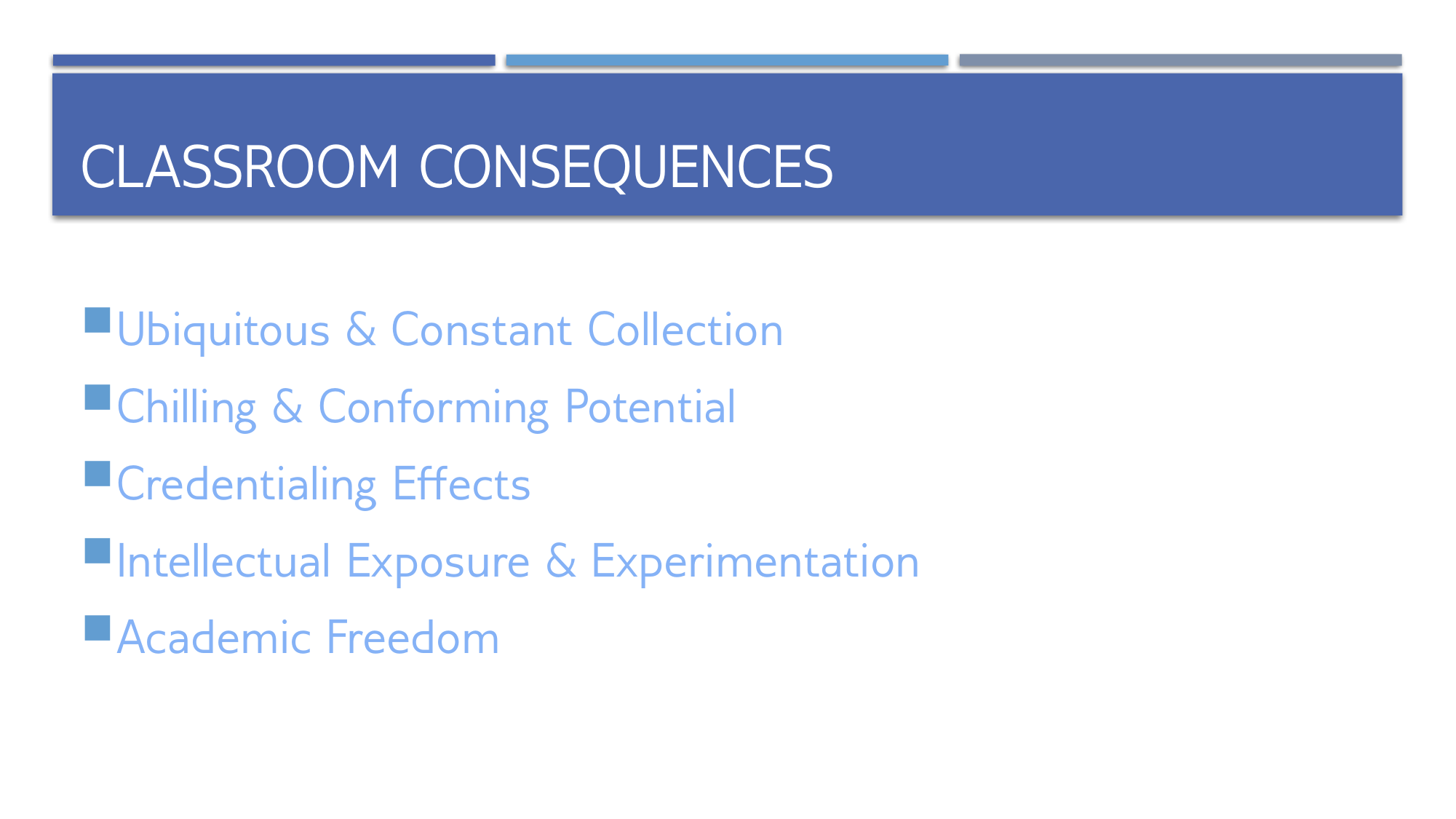

# Classroom Consequences
Ubiquitous & Constant Collection
Chilling & Conforming Potential
Credentialing Effects
Intellectual Exposure & Experimentation
Academic Freedom